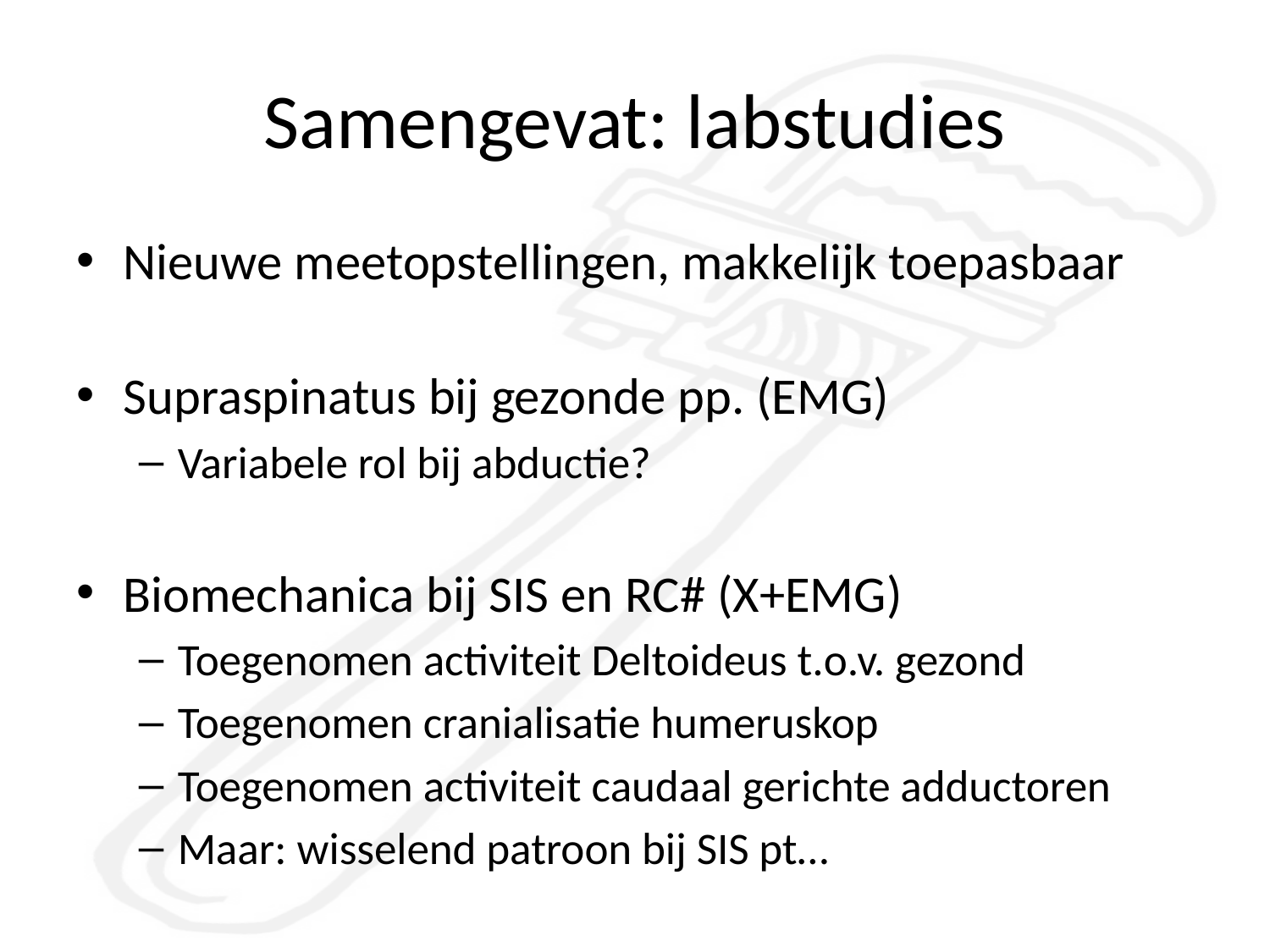

# Samengevat: labstudies
Nieuwe meetopstellingen, makkelijk toepasbaar

Supraspinatus bij gezonde pp. (EMG)
Variabele rol bij abductie?

Biomechanica bij SIS en RC# (X+EMG)
Toegenomen activiteit Deltoideus t.o.v. gezond
Toegenomen cranialisatie humeruskop
Toegenomen activiteit caudaal gerichte adductoren
Maar: wisselend patroon bij SIS pt…